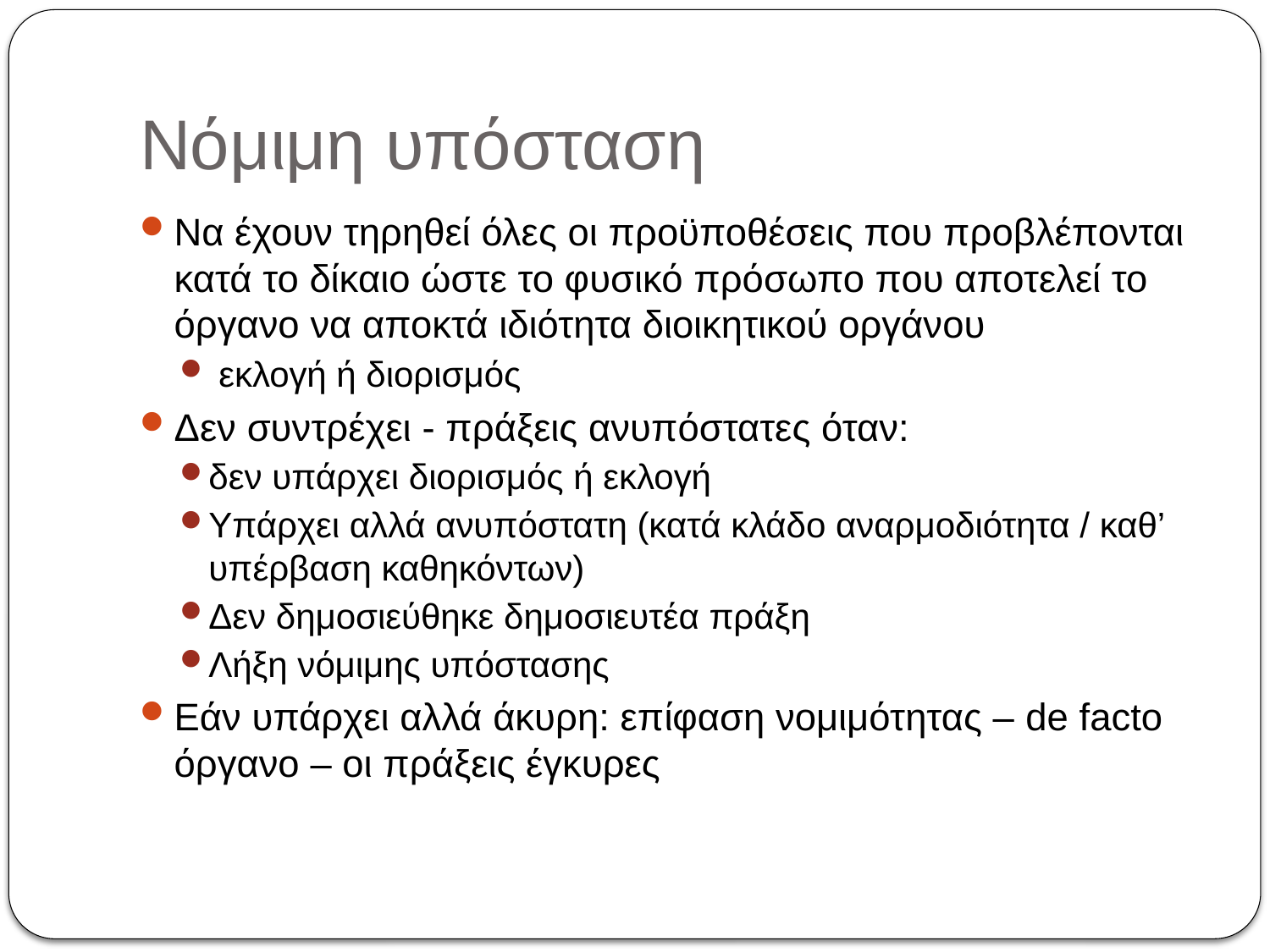

# Νόμιμη υπόσταση
Να έχουν τηρηθεί όλες οι προϋποθέσεις που προβλέπονται κατά το δίκαιο ώστε το φυσικό πρόσωπο που αποτελεί το όργανο να αποκτά ιδιότητα διοικητικού οργάνου
 εκλογή ή διορισμός
Δεν συντρέχει - πράξεις ανυπόστατες όταν:
δεν υπάρχει διορισμός ή εκλογή
Υπάρχει αλλά ανυπόστατη (κατά κλάδο αναρμοδιότητα / καθ’ υπέρβαση καθηκόντων)
Δεν δημοσιεύθηκε δημοσιευτέα πράξη
Λήξη νόμιμης υπόστασης
Εάν υπάρχει αλλά άκυρη: επίφαση νομιμότητας – de facto όργανο – οι πράξεις έγκυρες